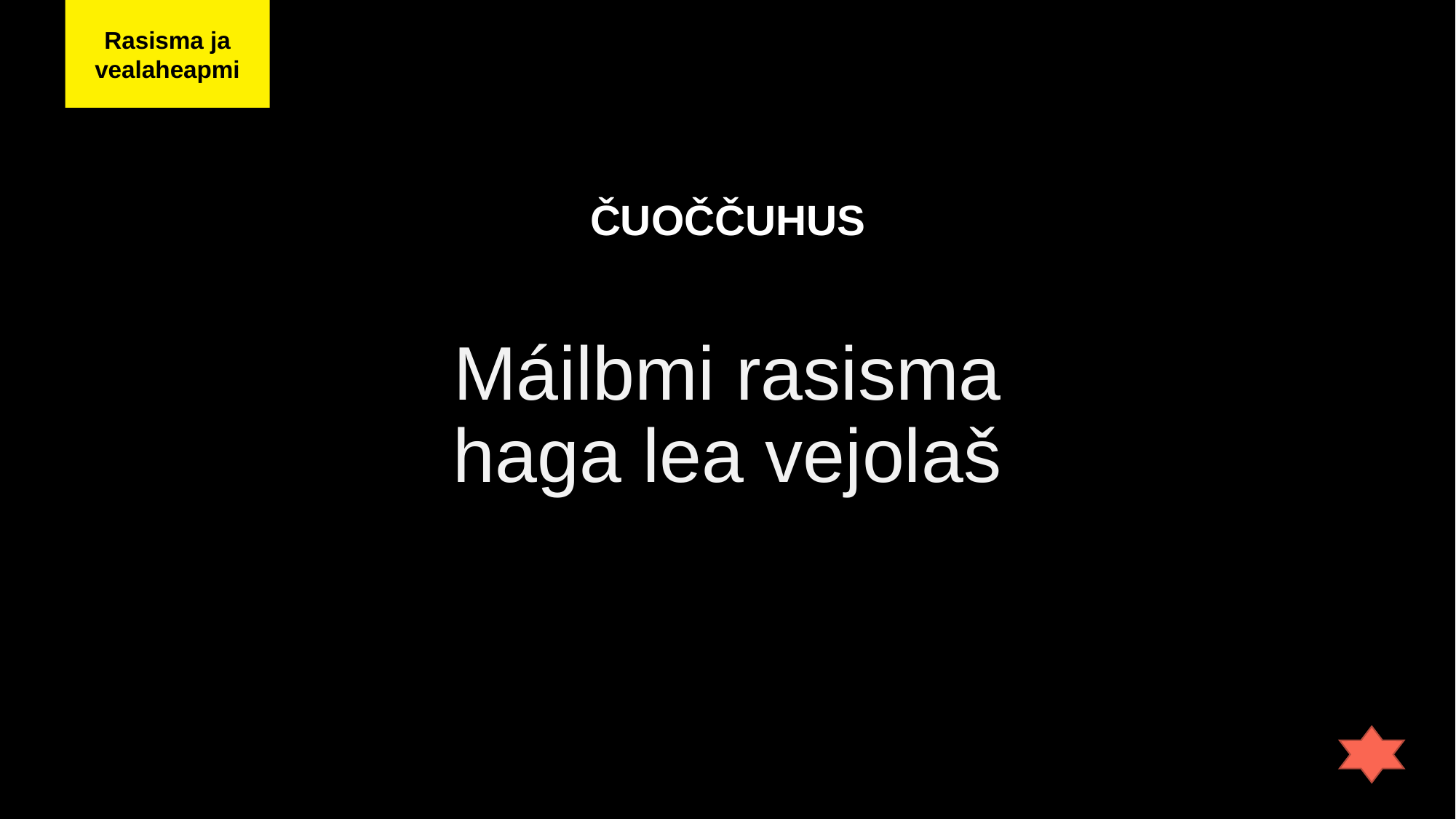

Rasisma ja vealaheapmi
Rasisme og diskriminering
ČUOČČUHUS
Máilbmi rasisma haga lea vejolaš